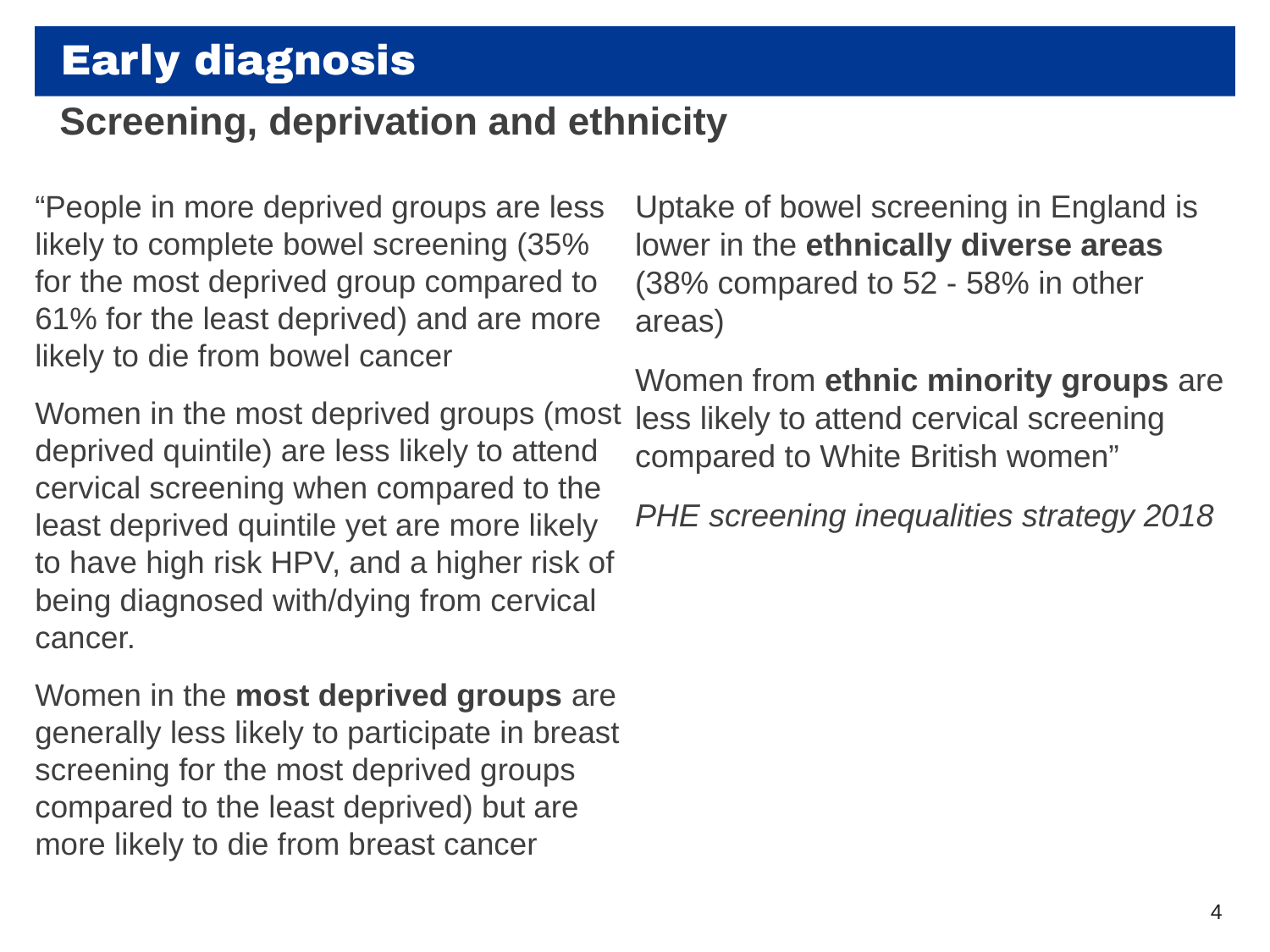

# Early diagnosis
Screening, deprivation and ethnicity
Uptake of bowel screening in England is lower in the ethnically diverse areas (38% compared to 52 - 58% in other areas)
Women from ethnic minority groups are less likely to attend cervical screening compared to White British women”
PHE screening inequalities strategy 2018
“People in more deprived groups are less likely to complete bowel screening (35% for the most deprived group compared to 61% for the least deprived) and are more likely to die from bowel cancer
Women in the most deprived groups (most deprived quintile) are less likely to attend cervical screening when compared to the least deprived quintile yet are more likely to have high risk HPV, and a higher risk of being diagnosed with/dying from cervical cancer.
Women in the most deprived groups are generally less likely to participate in breast screening for the most deprived groups compared to the least deprived) but are more likely to die from breast cancer

4